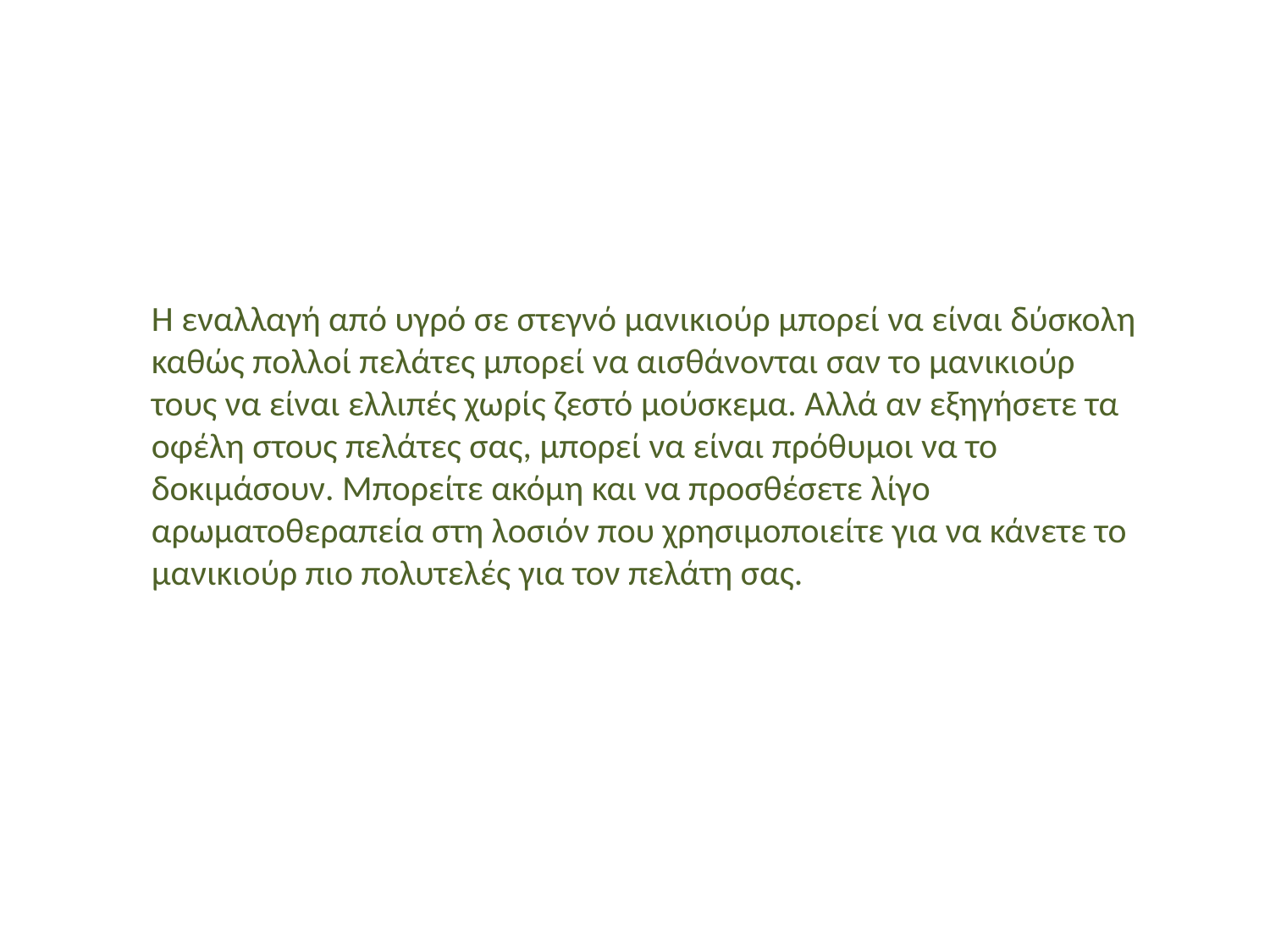

Η εναλλαγή από υγρό σε στεγνό μανικιούρ μπορεί να είναι δύσκολη καθώς πολλοί πελάτες μπορεί να αισθάνονται σαν το μανικιούρ τους να είναι ελλιπές χωρίς ζεστό μούσκεμα. Αλλά αν εξηγήσετε τα οφέλη στους πελάτες σας, μπορεί να είναι πρόθυμοι να το δοκιμάσουν. Μπορείτε ακόμη και να προσθέσετε λίγο αρωματοθεραπεία στη λοσιόν που χρησιμοποιείτε για να κάνετε το μανικιούρ πιο πολυτελές για τον πελάτη σας.